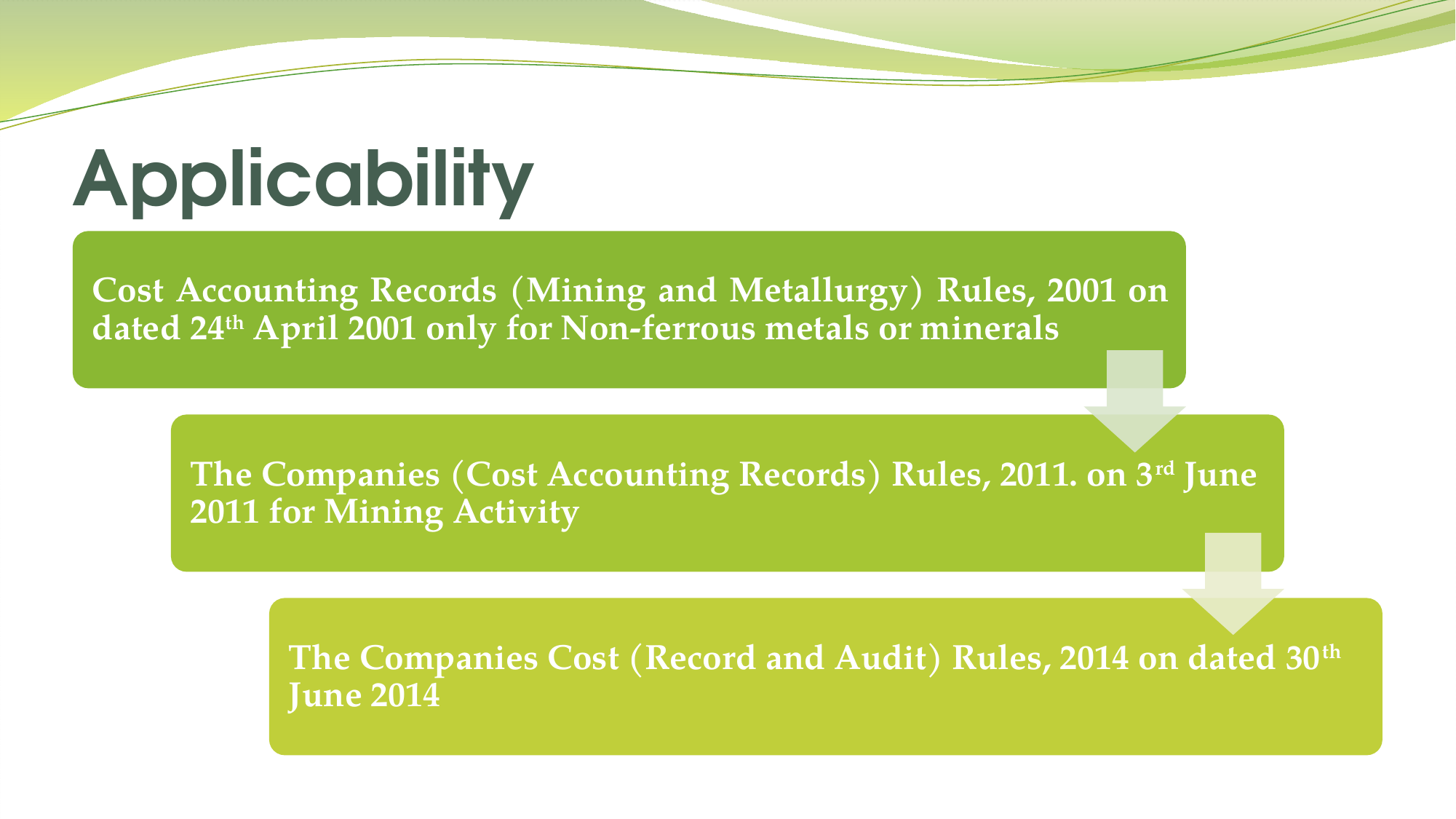

# Applicability
Cost Accounting Records (Mining and Metallurgy) Rules, 2001 on dated 24th April 2001 only for Non-ferrous metals or minerals
The Companies (Cost Accounting Records) Rules, 2011. on 3rd June 2011 for Mining Activity
The Companies Cost (Record and Audit) Rules, 2014 on dated 30th June 2014